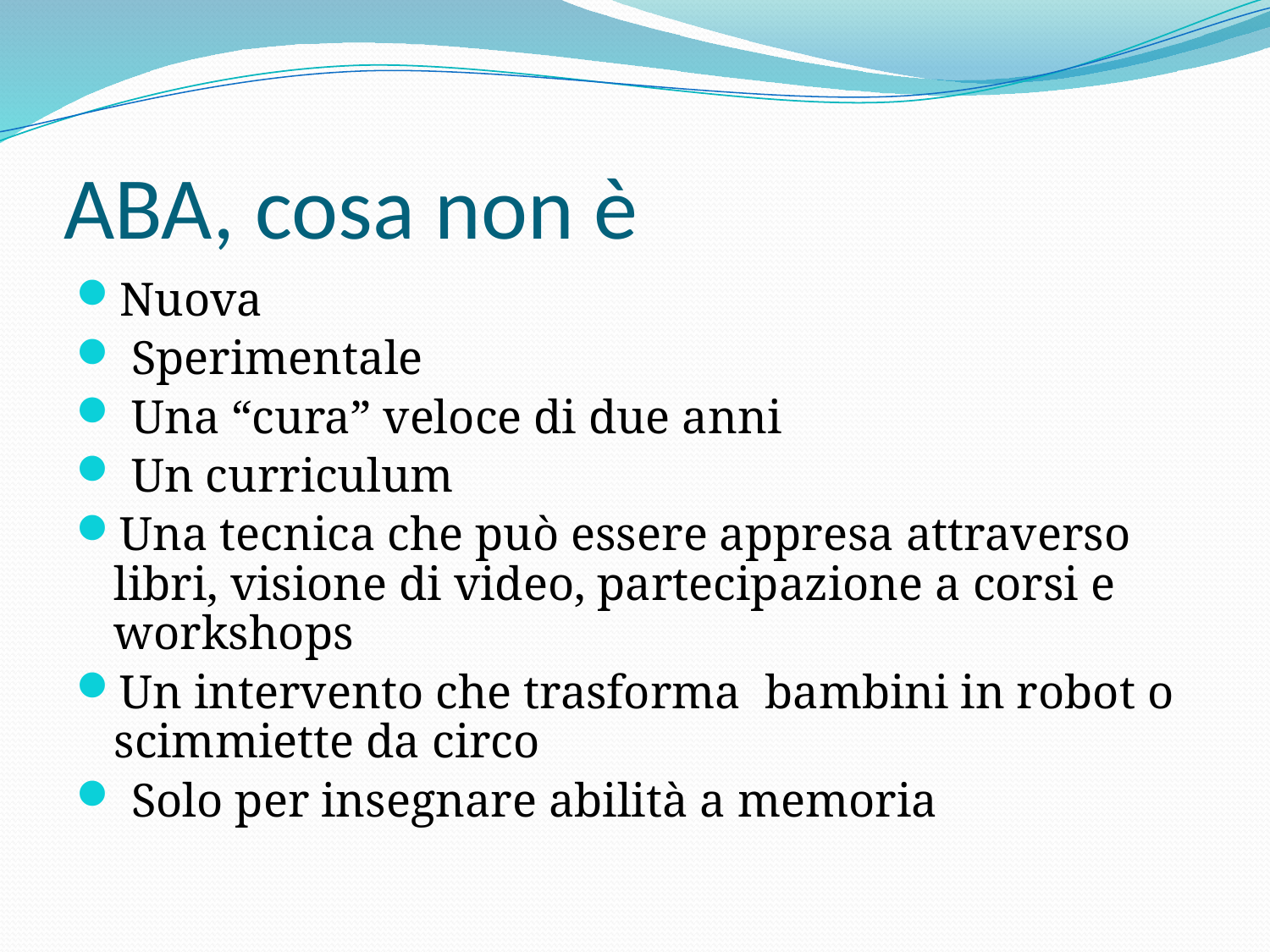

# ABA, cosa non è
Nuova
 Sperimentale
 Una “cura” veloce di due anni
 Un curriculum
Una tecnica che può essere appresa attraverso libri, visione di video, partecipazione a corsi e workshops
Un intervento che trasforma  bambini in robot o scimmiette da circo
 Solo per insegnare abilità a memoria